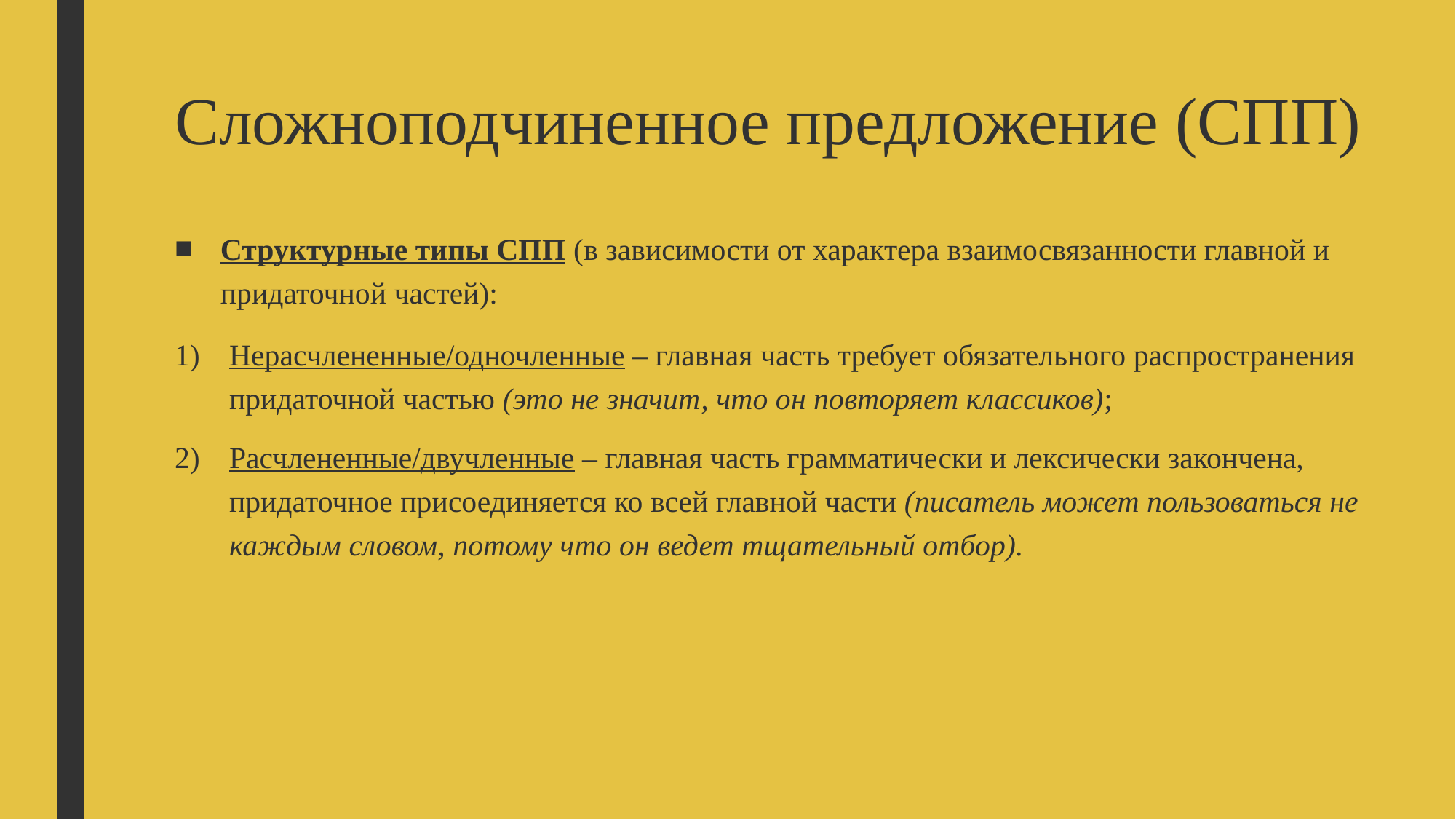

# Сложноподчиненное предложение (СПП)
Структурные типы СПП (в зависимости от характера взаимосвязанности главной и придаточной частей):
Нерасчлененные/одночленные – главная часть требует обязательного распространения придаточной частью (это не значит, что он повторяет классиков);
Расчлененные/двучленные – главная часть грамматически и лексически закончена, придаточное присоединяется ко всей главной части (писатель может пользоваться не каждым словом, потому что он ведет тщательный отбор).